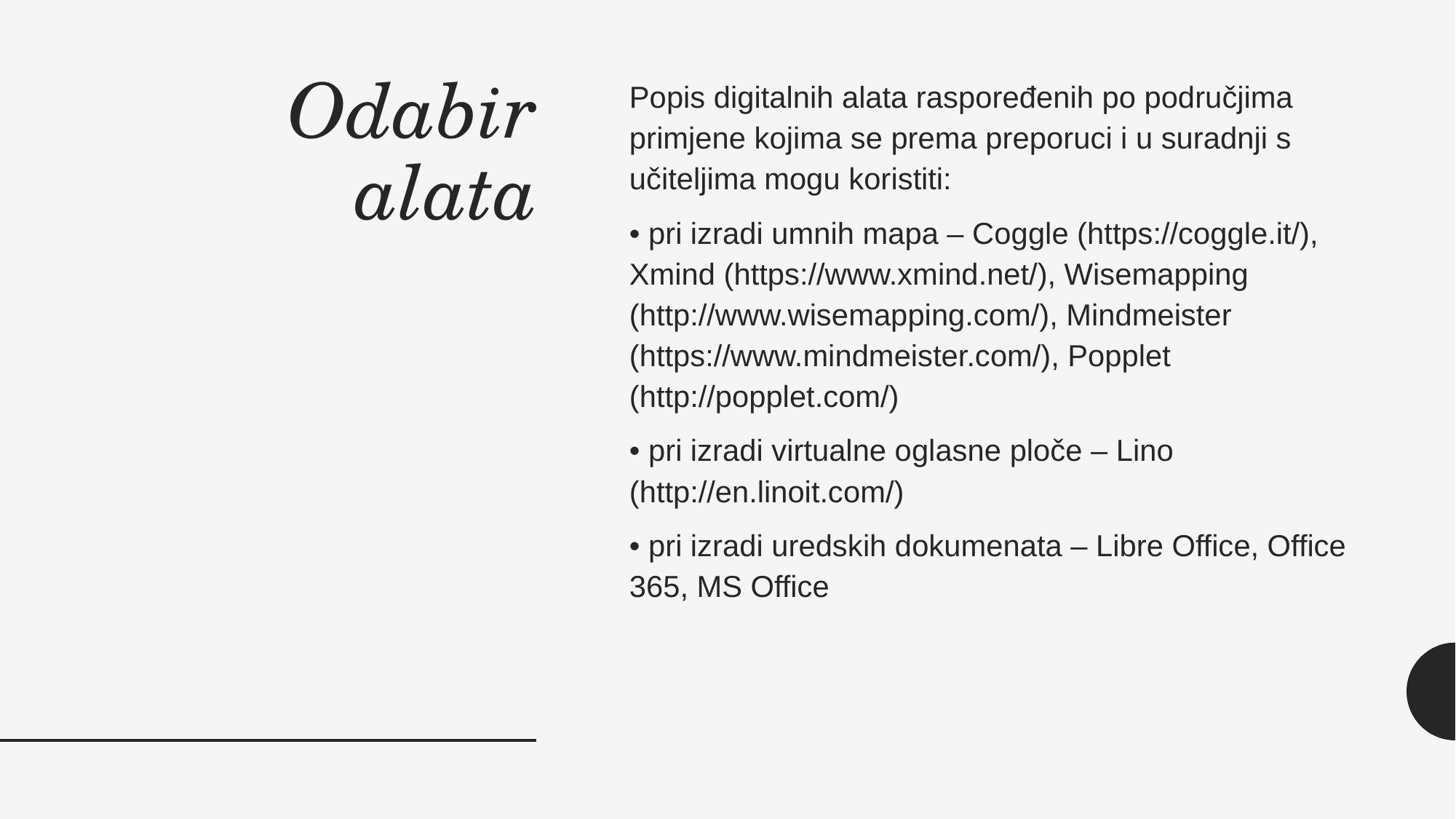

# Odabir alata
Popis digitalnih alata raspoređenih po područjima primjene kojima se prema preporuci i u suradnji s učiteljima mogu koristiti:
• pri izradi umnih mapa – Coggle (https://coggle.it/), Xmind (https://www.xmind.net/), Wisemapping (http://www.wisemapping.com/), Mindmeister (https://www.mindmeister.com/), Popplet (http://popplet.com/)
• pri izradi virtualne oglasne ploče – Lino (http://en.linoit.com/)
• pri izradi uredskih dokumenata – Libre Office, Office 365, MS Office